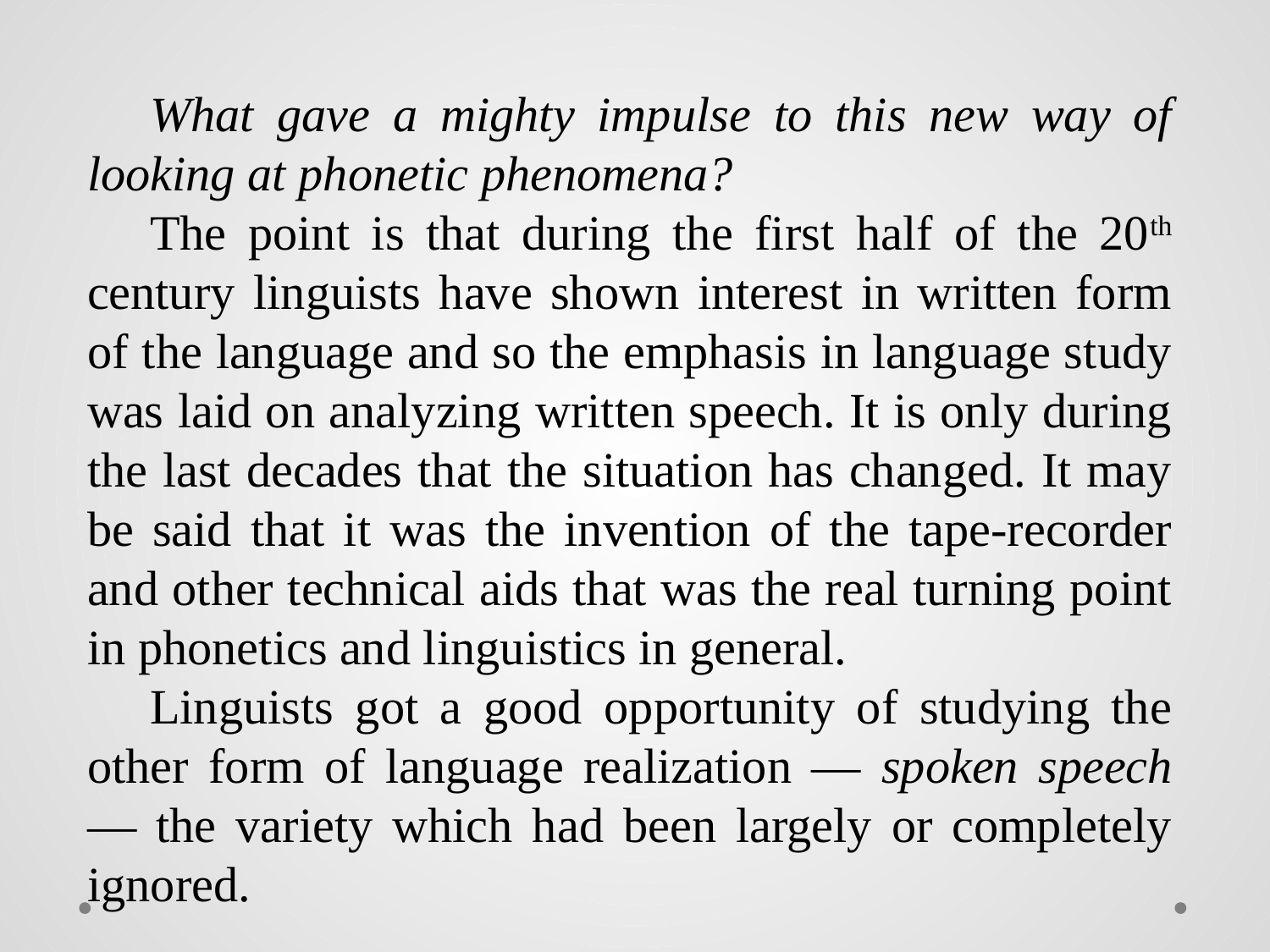

What gave a mighty impulse to this new way of looking at phonetic phenomena?
The point is that during the first half of the 20th century linguists have shown interest in written form of the language and so the emphasis in language study was laid on analyzing written speech. It is only during the last decades that the situation has changed. It may be said that it was the invention of the tape-recorder and other technical aids that was the real turning point in phonetics and linguistics in general.
Linguists got a good opportunity of studying the other form of language realization — spoken speech — the variety which had been largely or completely ignored.